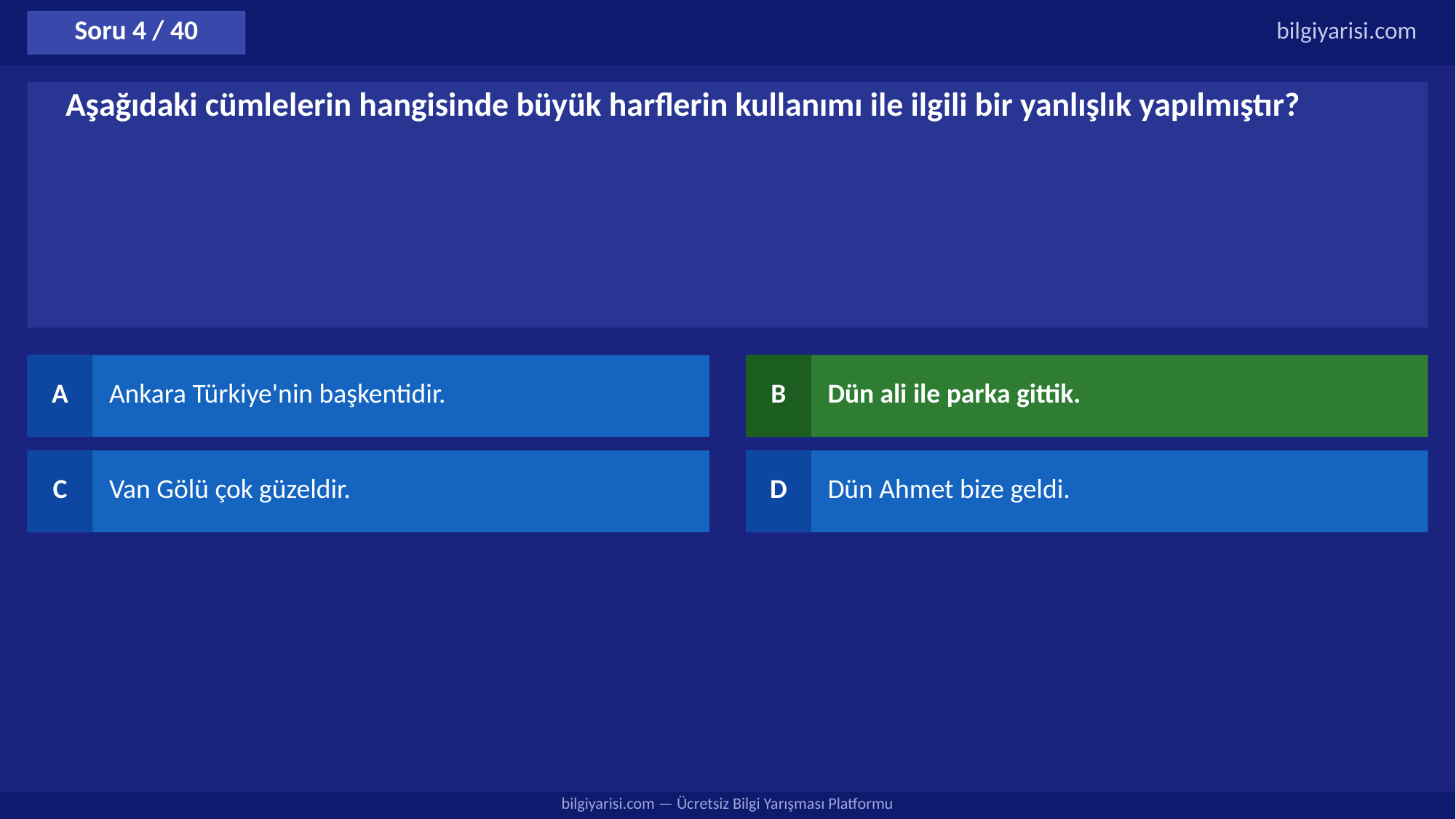

Soru 4 / 40
bilgiyarisi.com

Aşağıdaki cümlelerin hangisinde büyük harflerin kullanımı ile ilgili bir yanlışlık yapılmıştır?

A
Ankara Türkiye'nin başkentidir.

B
Dün ali ile parka gittik.

C
Van Gölü çok güzeldir.

D
Dün Ahmet bize geldi.
bilgiyarisi.com — Ücretsiz Bilgi Yarışması Platformu